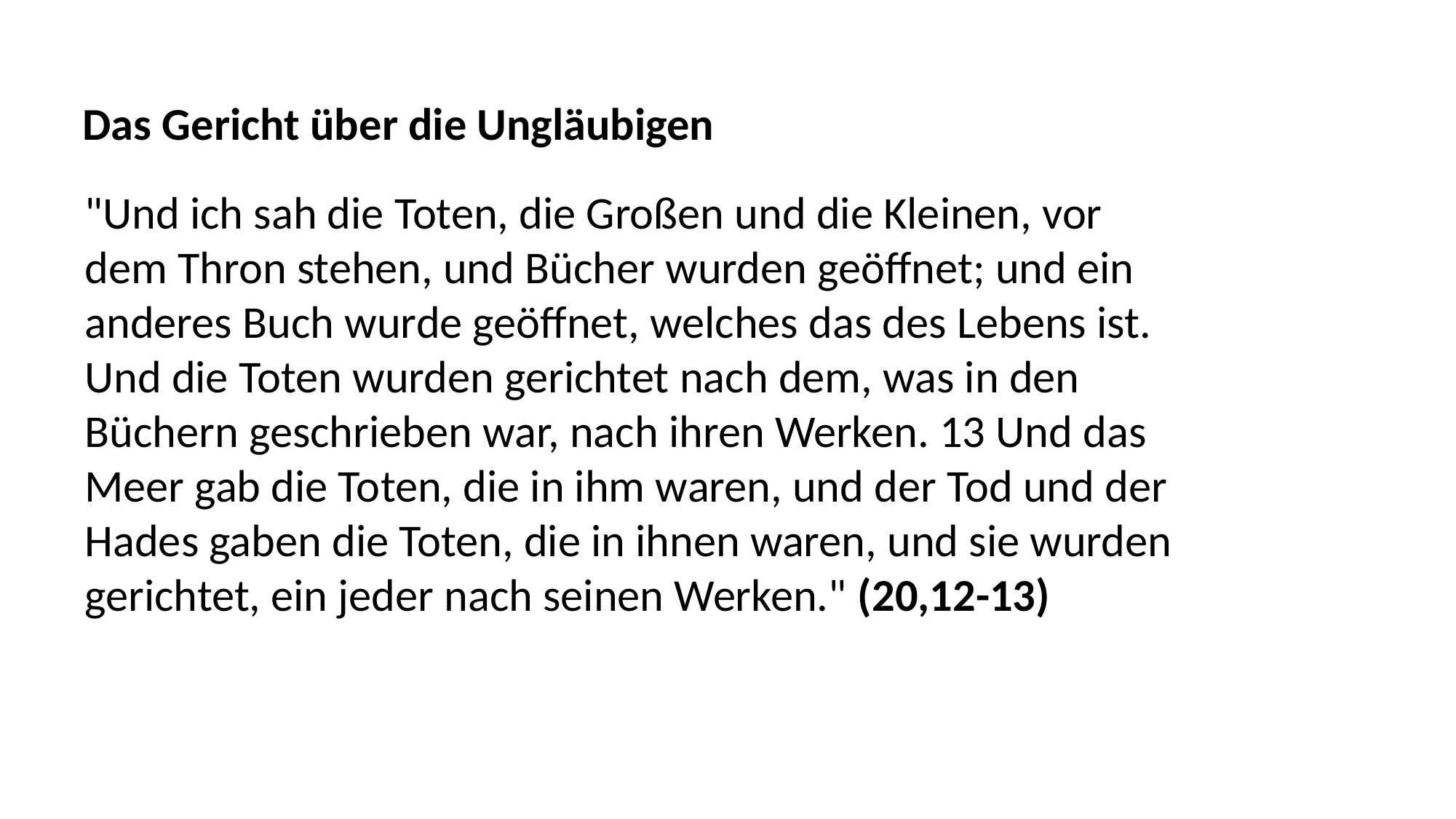

Das Gericht über die Ungläubigen
"Und ich sah die Toten, die Großen und die Kleinen, vor
dem Thron stehen, und Bücher wurden geöffnet; und ein
anderes Buch wurde geöffnet, welches das des Lebens ist.
Und die Toten wurden gerichtet nach dem, was in den
Büchern geschrieben war, nach ihren Werken. 13 Und das
Meer gab die Toten, die in ihm waren, und der Tod und der
Hades gaben die Toten, die in ihnen waren, und sie wurden
gerichtet, ein jeder nach seinen Werken." (20,12-13)